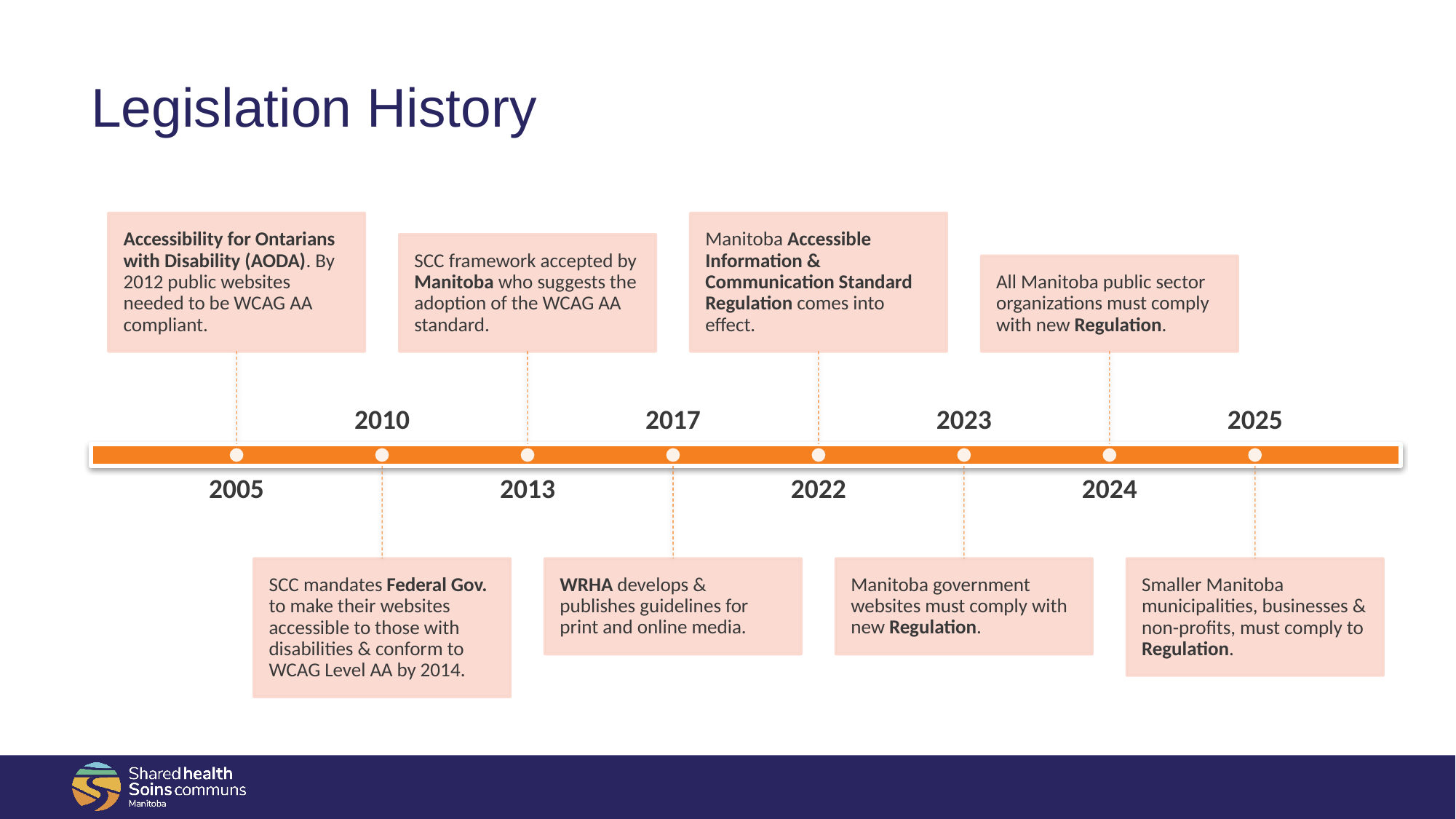

Legislation History
2005
Accessibility for Ontarians with Disability (AODA). By 2012 public websites needed to be WCAG AA compliant.
2010
SCC mandates Federal Gov. to make their websites accessible to those with disabilities & conform to WCAG Level AA by 2014.
2013
SCC framework accepted by Manitoba who suggests the adoption of the WCAG AA standard.
2017
WRHA develops & publishes guidelines for print and online media.
2022
Manitoba Accessible Information & Communication Standard Regulation comes into effect.
2023
Manitoba government websites must comply with new Regulation.
2024
All Manitoba public sector organizations must comply with new Regulation.
2025
Smaller Manitoba municipalities, businesses & non-profits, must comply to Regulation.